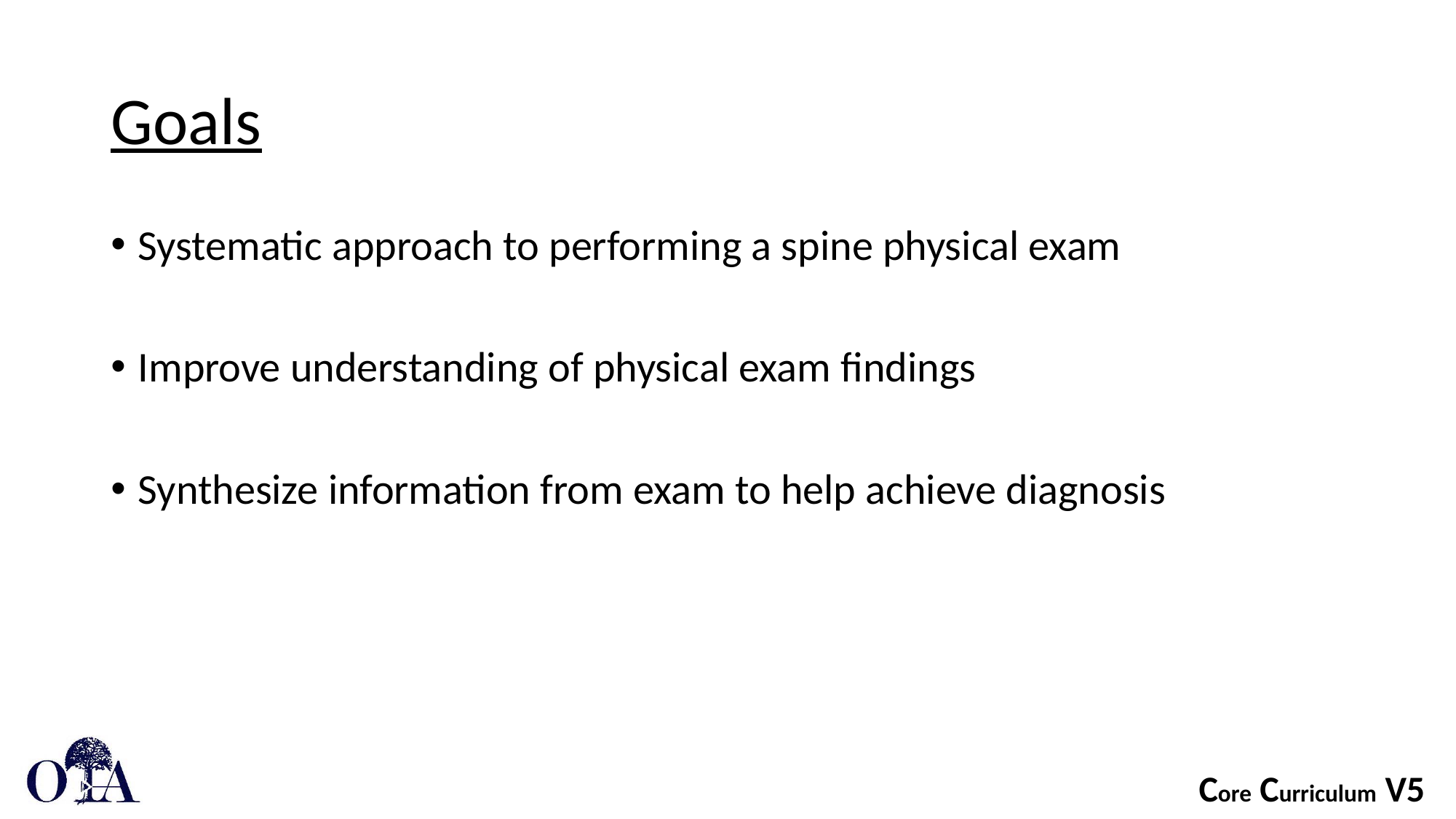

# Goals
Systematic approach to performing a spine physical exam

Improve understanding of physical exam findings

Synthesize information from exam to help achieve diagnosis